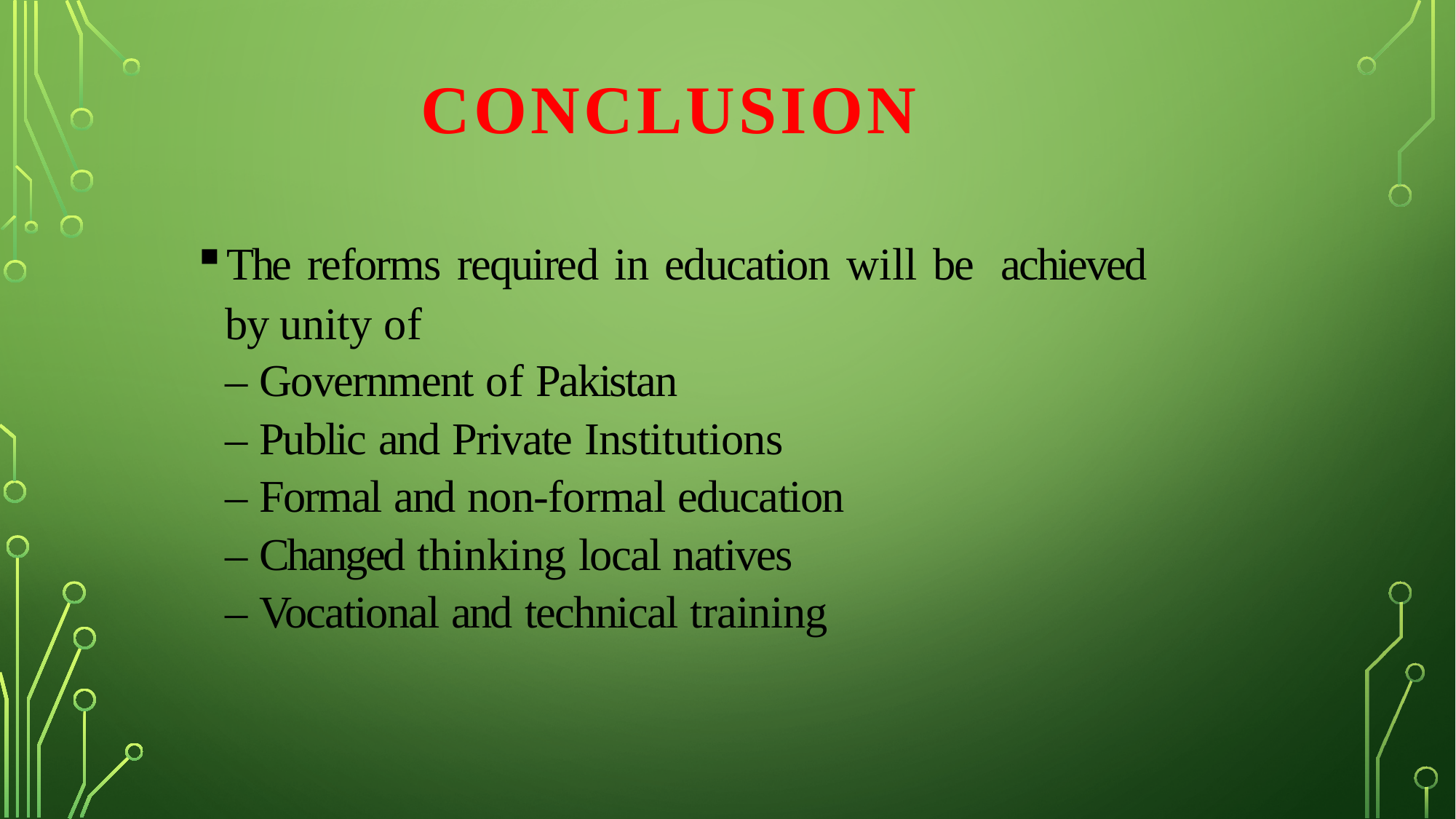

# Conclusion
The reforms required in education will be  achieved by unity of
– Government of Pakistan
– Public and Private Institutions
– Formal and non-formal education
– Changed thinking local natives
– Vocational and technical training